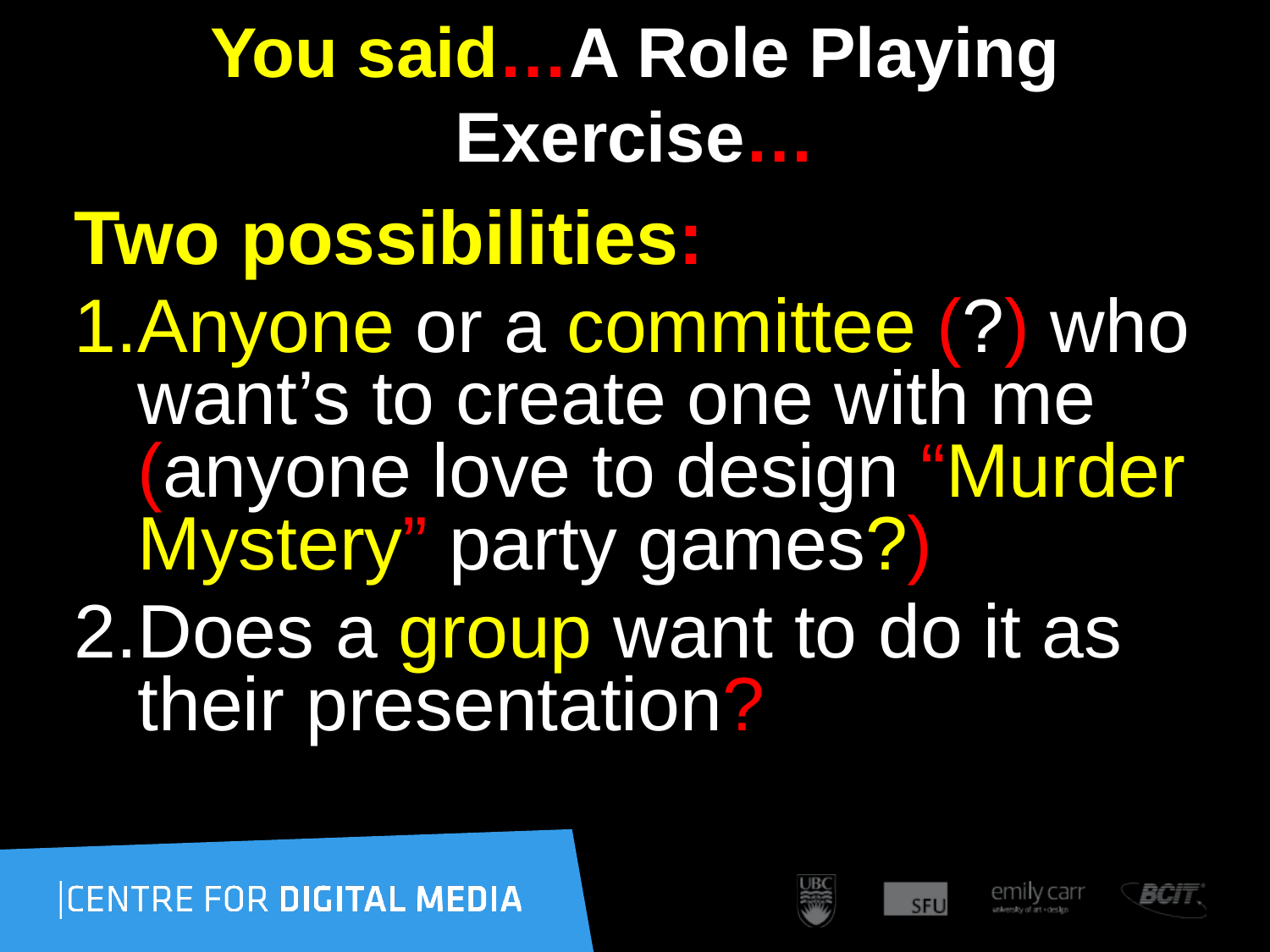

# You said…A Role Playing Exercise…
Two possibilities:
Anyone or a committee (?) who want’s to create one with me (anyone love to design “Murder Mystery” party games?)
Does a group want to do it as their presentation?